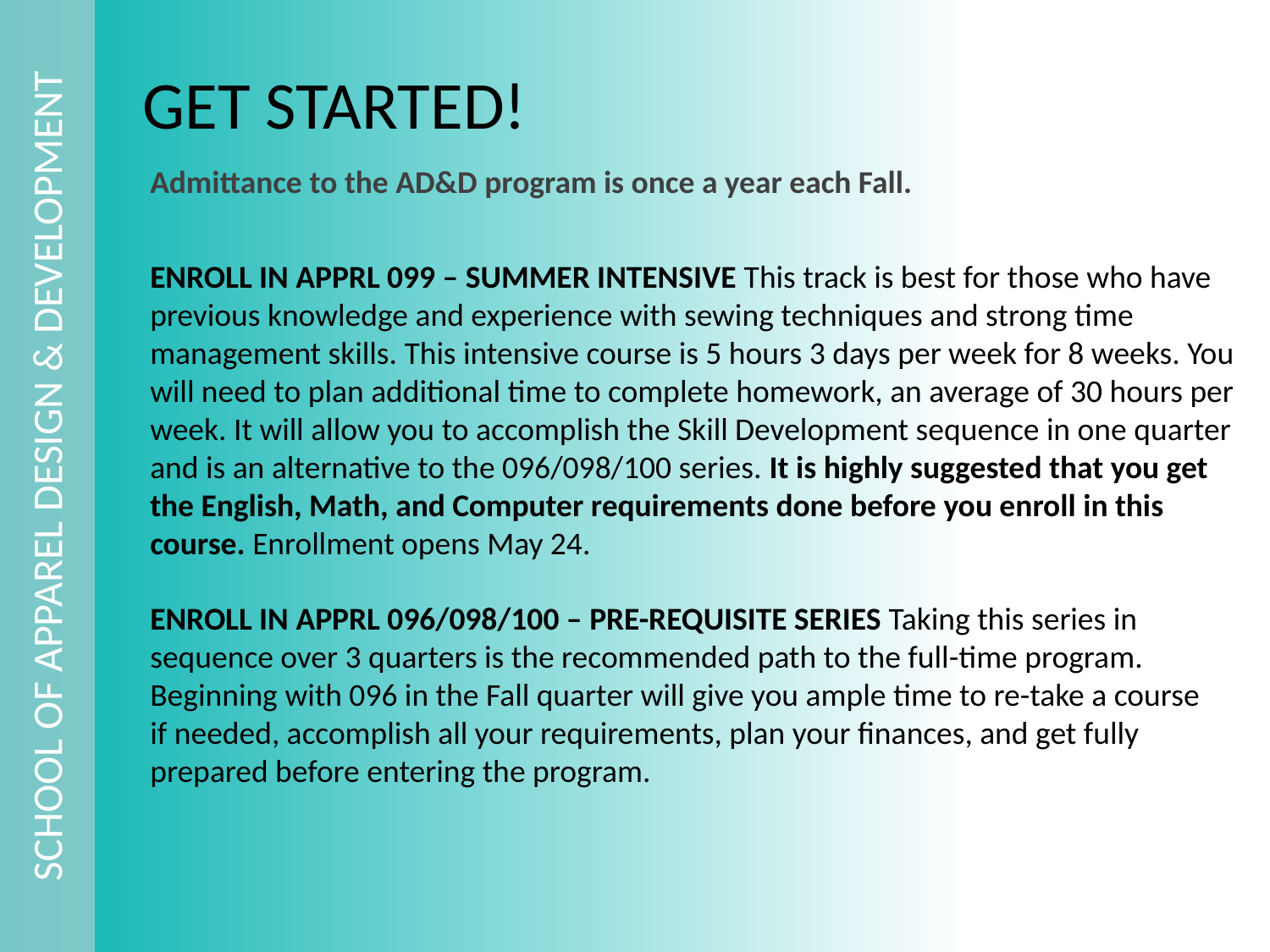

SCHOOL OF APPAREL DESIGN & DEVELOPMENT
GET STARTED!
Admittance to the AD&D program is once a year each Fall.

Enroll in APPRL 099 – Summer Intensive This track is best for those who have previous knowledge and experience with sewing techniques and strong time management skills. This intensive course is 5 hours 3 days per week for 8 weeks. You will need to plan additional time to complete homework, an average of 30 hours per week. It will allow you to accomplish the Skill Development sequence in one quarter and is an alternative to the 096/098/100 series. It is highly suggested that you get the English, Math, and Computer requirements done before you enroll in this course. Enrollment opens May 24.
Enroll in APPRL 096/098/100 – Pre-Requisite series Taking this series in sequence over 3 quarters is the recommended path to the full-time program. Beginning with 096 in the Fall quarter will give you ample time to re-take a course if needed, accomplish all your requirements, plan your finances, and get fully prepared before entering the program.